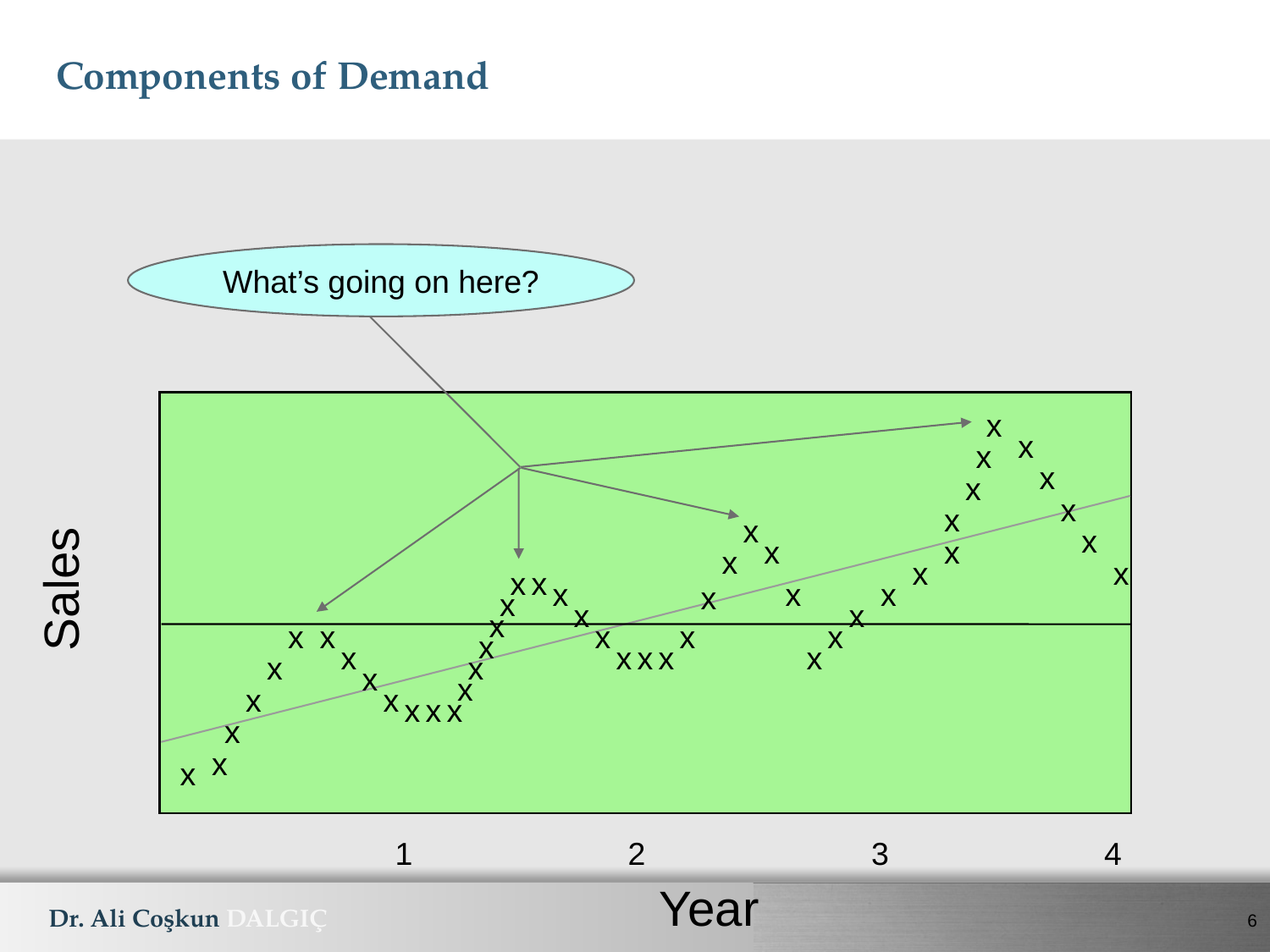

# Components of Demand
What’s going on here?

x
x

x
x
x

x
x

x
x
x
x
x
x
x
x
x
x
x
x
x
x
x
x
x
x
x
x
x
x
x

x
x
x
x
x
x
x
x
x
x
x
x
x
x
x
x
x
Sales
1
2
3
4

Year

6